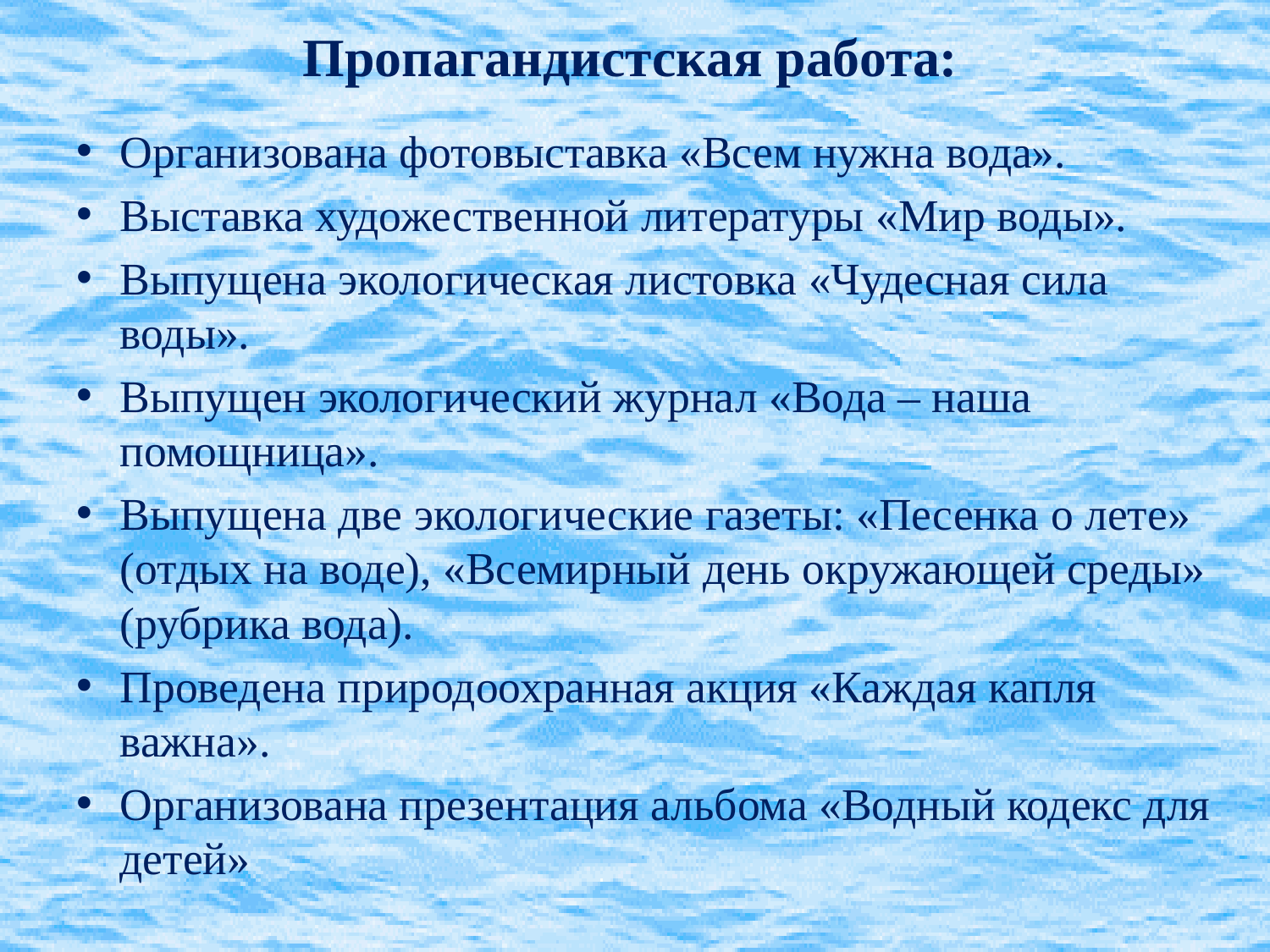

# Пропагандистская работа:
Организована фотовыставка «Всем нужна вода».
Выставка художественной литературы «Мир воды».
Выпущена экологическая листовка «Чудесная сила воды».
Выпущен экологический журнал «Вода – наша помощница».
Выпущена две экологические газеты: «Песенка о лете» (отдых на воде), «Всемирный день окружающей среды» (рубрика вода).
Проведена природоохранная акция «Каждая капля важна».
Организована презентация альбома «Водный кодекс для детей»